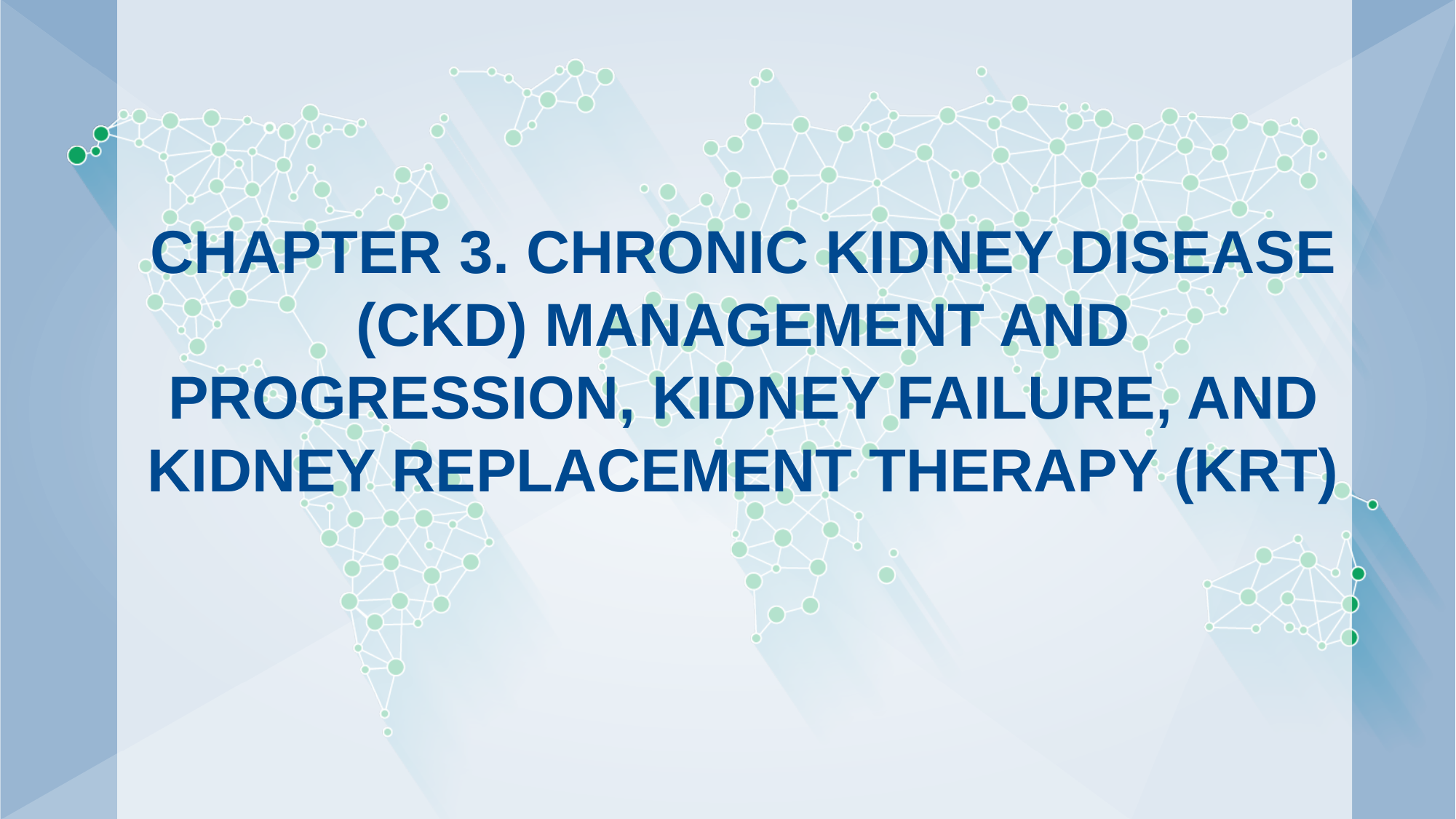

# Chapter 3. Chronic kidney disease (CKD) management and progression, kidney failure, and kidney replacement therapy (KRT)